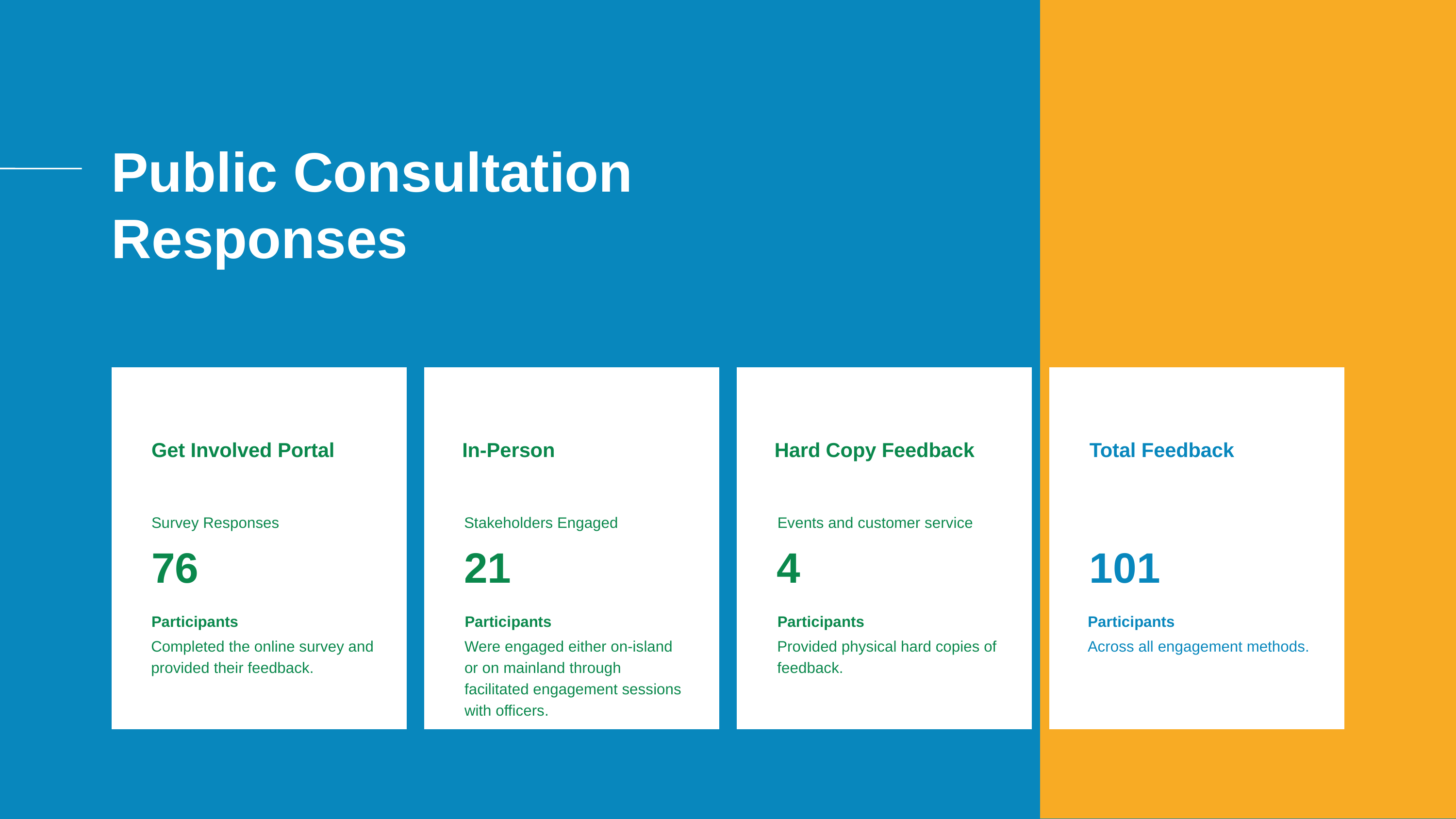

Public Consultation Responses

Get Involved Portal
In-Person
Hard Copy Feedback
Total Feedback
Survey Responses
Stakeholders Engaged
Events and customer service
76
21
4
101
Participants
Participants
Participants
Participants
Completed the online survey and provided their feedback.
Were engaged either on-island or on mainland through facilitated engagement sessions with officers.
Provided physical hard copies of feedback.
Across all engagement methods.